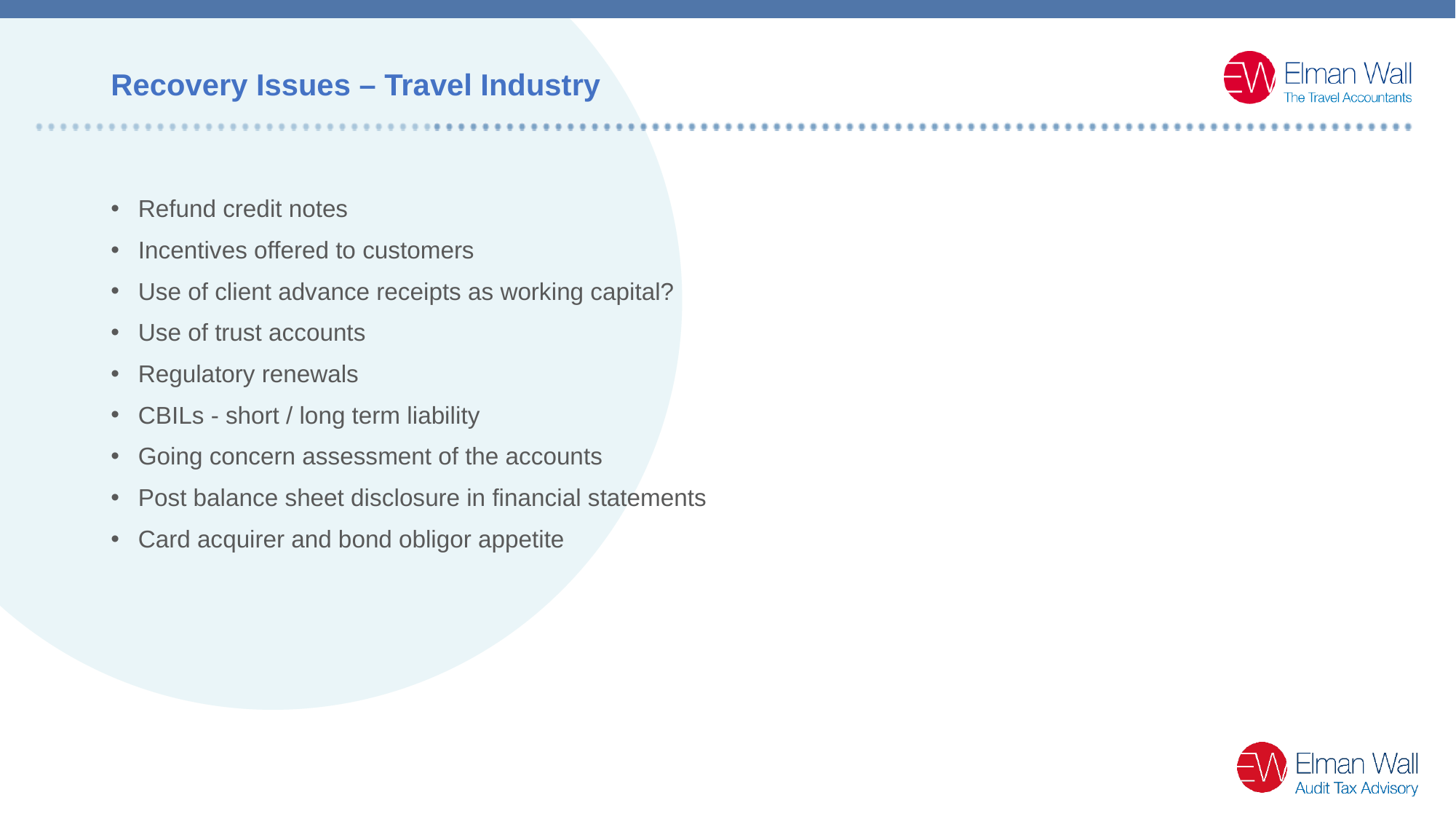

Recovery Issues – Travel Industry
Refund credit notes
Incentives offered to customers
Use of client advance receipts as working capital?
Use of trust accounts
Regulatory renewals
CBILs - short / long term liability
Going concern assessment of the accounts
Post balance sheet disclosure in financial statements
Card acquirer and bond obligor appetite